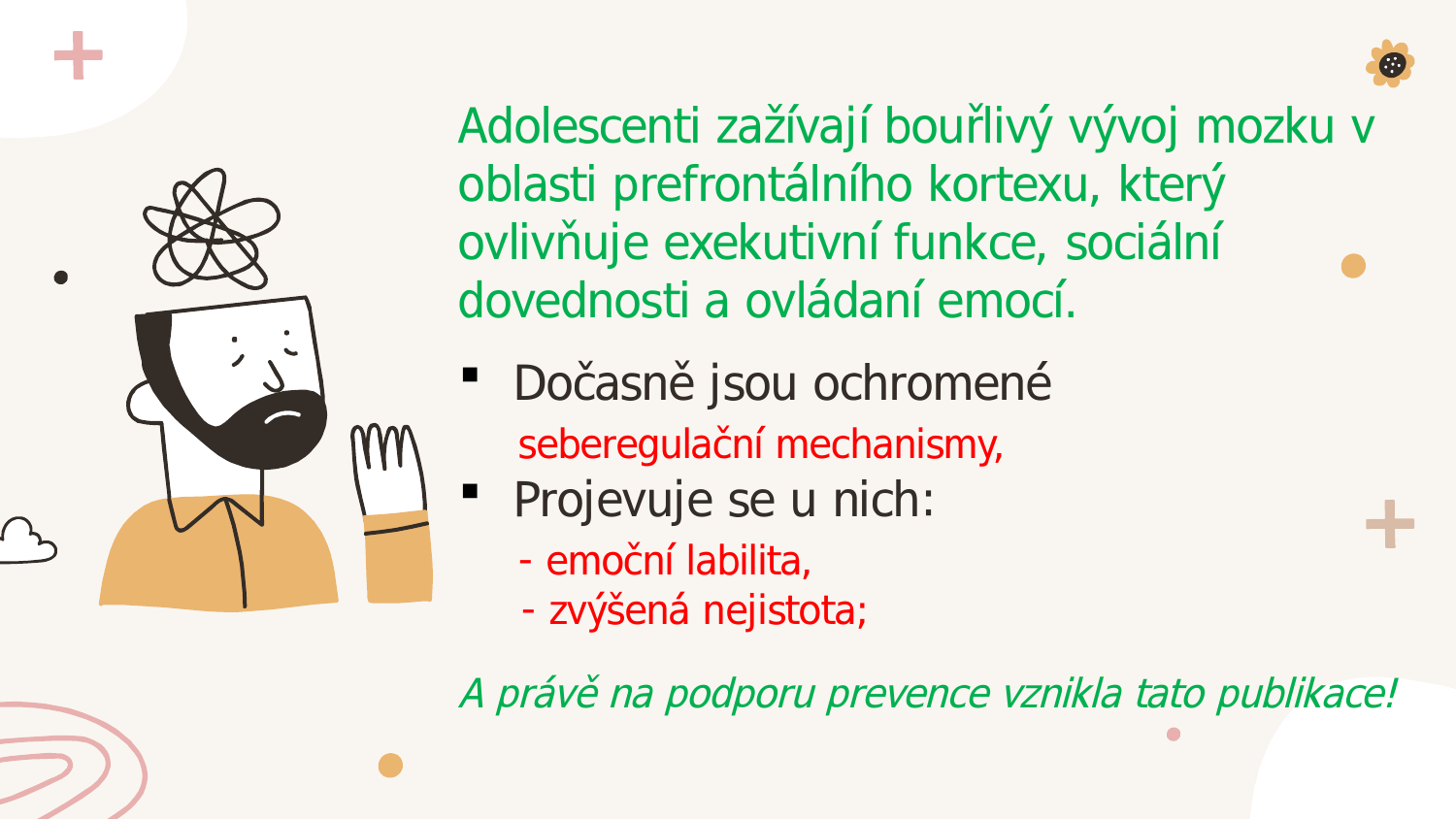

Adolescenti zažívají bouřlivý vývoj mozku v oblasti prefrontálního kortexu, který ovlivňuje exekutivní funkce, sociální dovednosti a ovládaní emocí.

Dočasně jsou ochromené
    seberegulační mechanismy,
Projevuje se u nich:
    - emoční labilita,
     - zvýšená nejistota;

A právě na podporu prevence vznikla tato publikace!